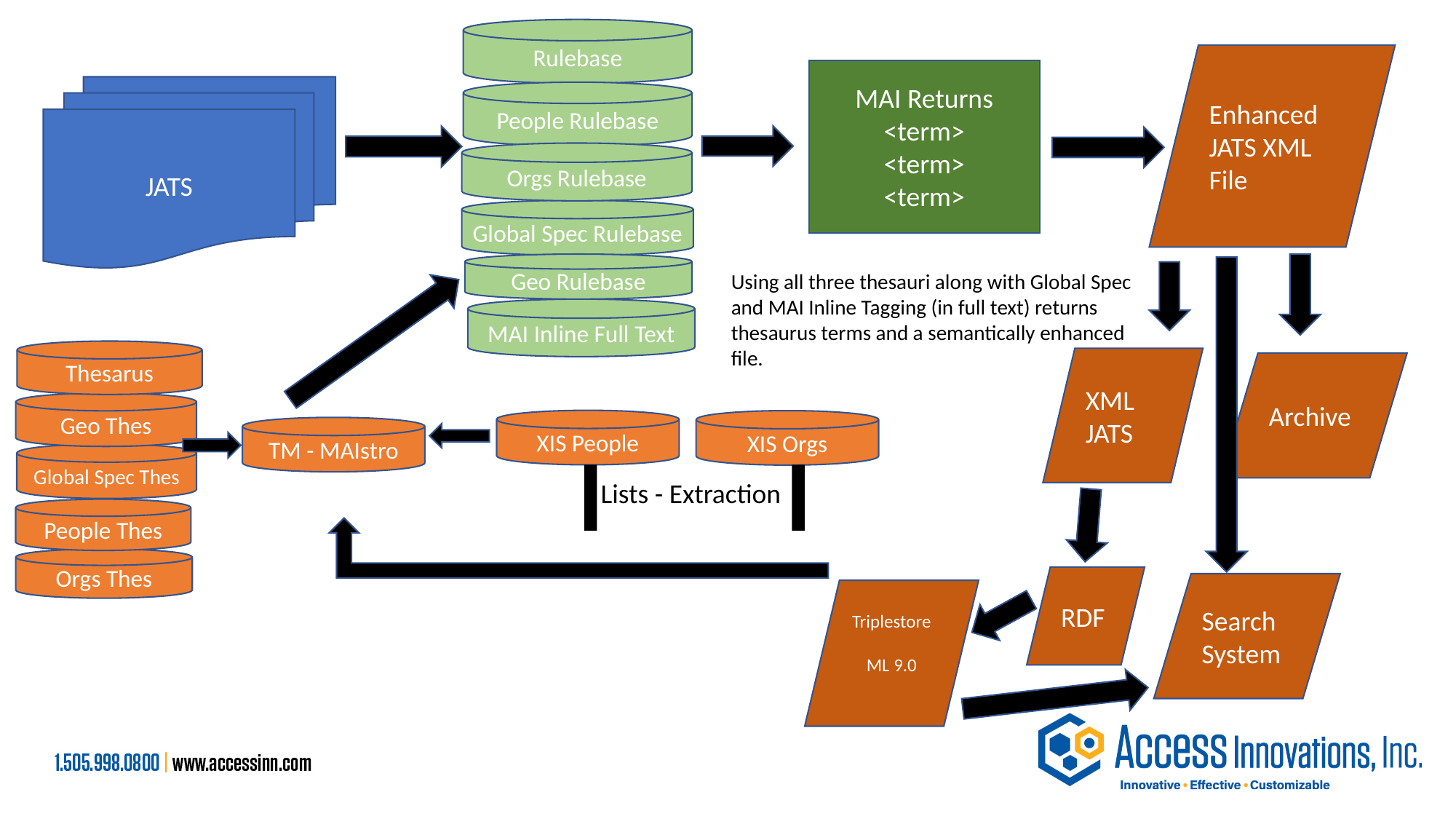

Rulebase
Enhanced JATS XML File
MAI Returns
<term>
<term>
<term>
JATS
People Rulebase

Orgs Rulebase

Global Spec Rulebase

Geo Rulebase
Using all three thesauri along with Global Spec and MAI Inline Tagging (in full text) returns thesaurus terms and a semantically enhanced file.

MAI Inline Full Text

Thesarus
XML JATS
Archive
Geo Thes

XIS People
XIS Orgs
TM - MAIstro

Global Spec Thes
Lists - Extraction

People Thes

Orgs Thes
RDF
Search System
Triplestore

ML 9.0